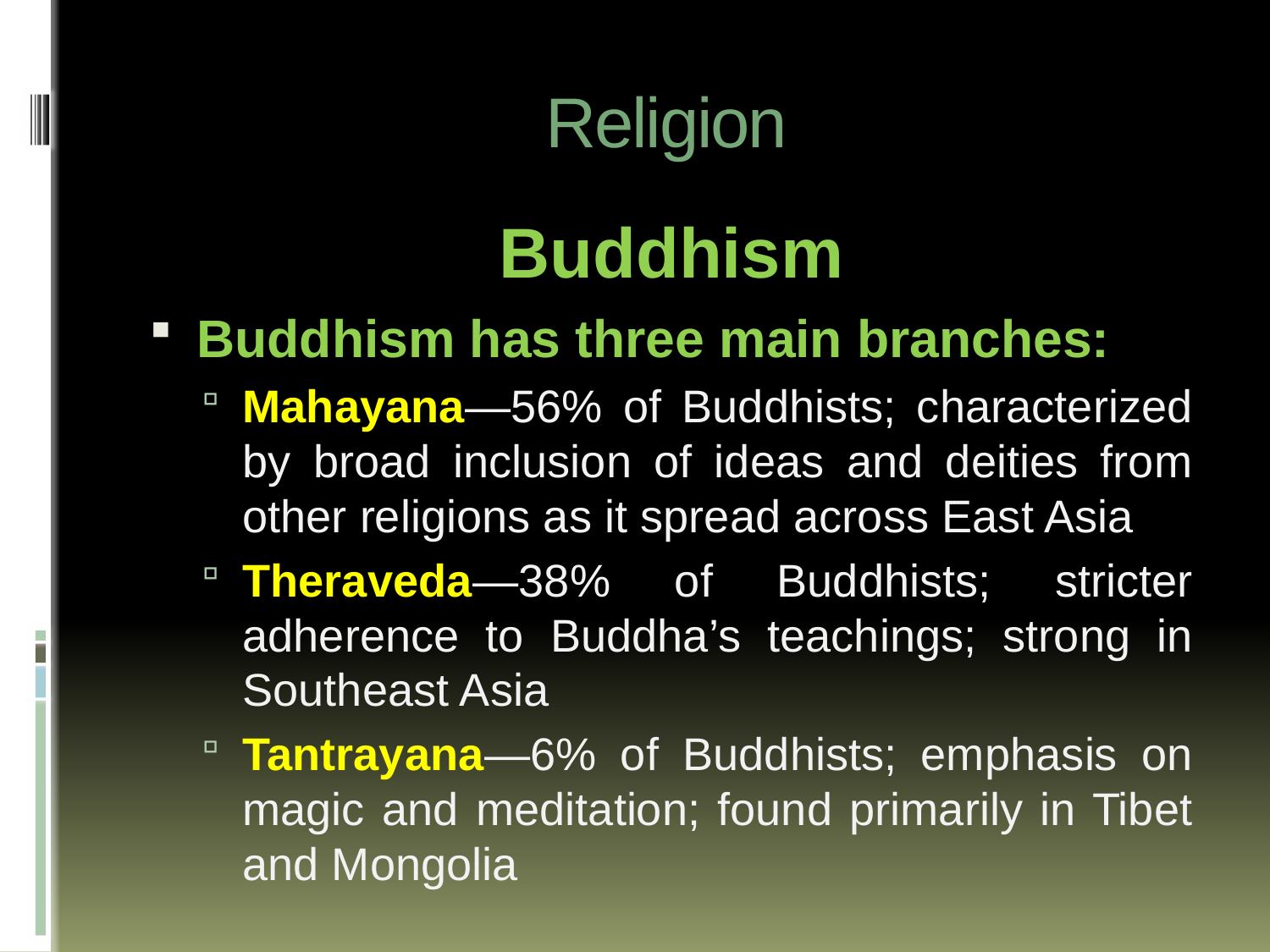

# Religion
Buddhism
Buddhism has three main branches:
Mahayana—56% of Buddhists; characterized by broad inclusion of ideas and deities from other religions as it spread across East Asia
Theraveda—38% of Buddhists; stricter adherence to Buddha’s teachings; strong in Southeast Asia
Tantrayana—6% of Buddhists; emphasis on magic and meditation; found primarily in Tibet and Mongolia